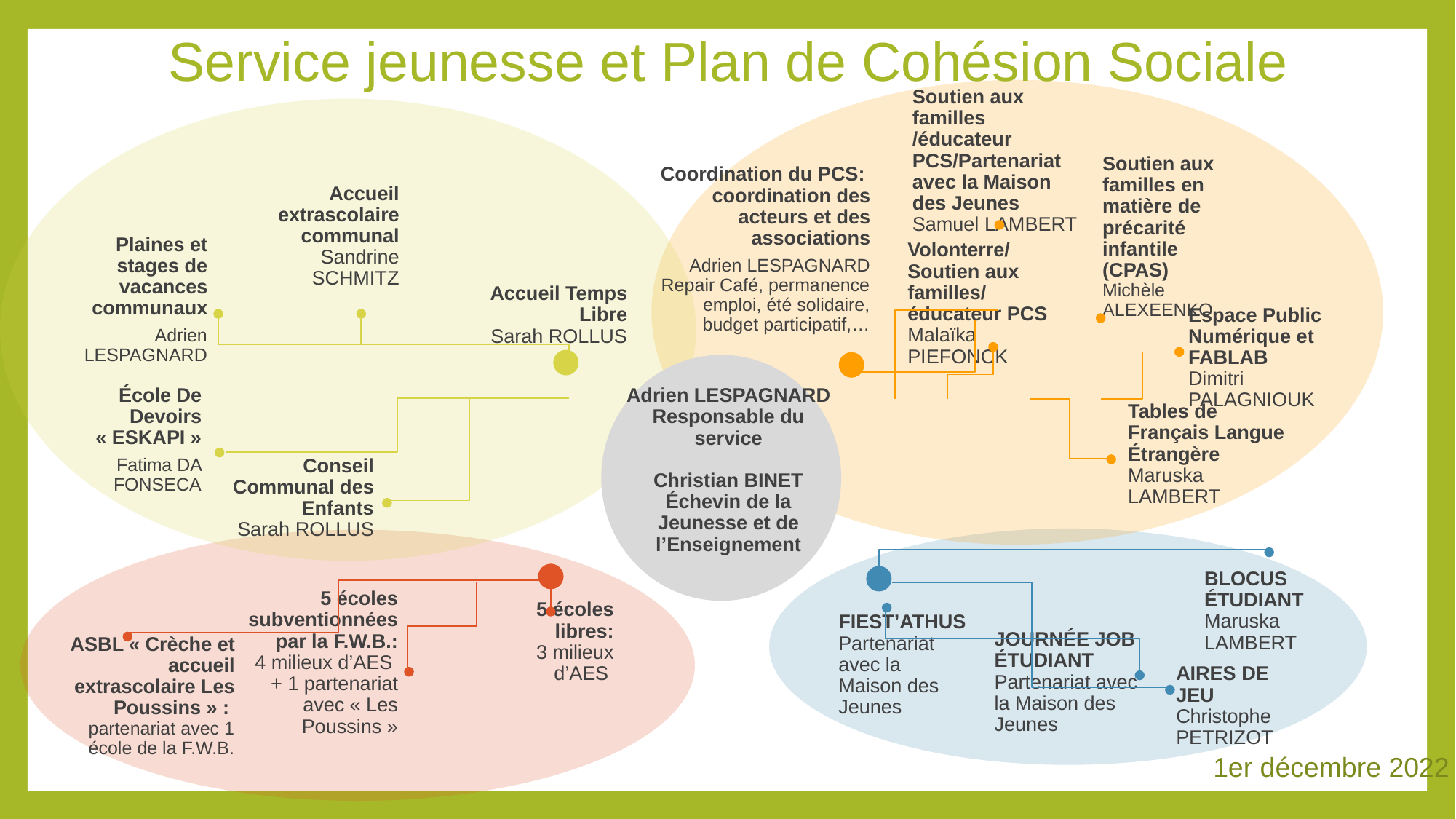

# Service jeunesse et Plan de Cohésion Sociale

Soutien aux familles /éducateur PCS/Partenariat avec la Maison des Jeunes
Samuel LAMBERT
Coordination du PCS:
coordination des acteurs et des associations
Adrien LESPAGNARD
Repair Café, permanence emploi, été solidaire, budget participatif,…
Soutien aux familles en matière de précarité infantile (CPAS)
Michèle ALEXEENKO
Accueil extrascolaire communal
Sandrine SCHMITZ

Plaines et stages de vacances communaux
Adrien LESPAGNARD
Volonterre/Soutien aux familles/ éducateur PCS
Malaïka PIEFONCK

Espace Public Numérique et FABLAB
Dimitri PALAGNIOUK

Accueil Temps Libre
Sarah ROLLUS

École De Devoirs
« ESKAPI »
Fatima DA FONSECA
Tables de Français Langue Étrangère
Maruska LAMBERT
Adrien LESPAGNARD
Responsable du service
Christian BINET
Échevin de la Jeunesse et de l’Enseignement

Conseil Communal des Enfants
Sarah ROLLUS

BLOCUS ÉTUDIANT
Maruska LAMBERT

5 écoles libres:
3 milieux d’AES
5 écoles subventionnées par la F.W.B.:
4 milieux d’AES
+ 1 partenariat avec « Les Poussins »

FIEST’ATHUS
Partenariat avec la Maison des Jeunes
JOURNÉE JOB ÉTUDIANT
Partenariat avec la Maison des Jeunes
ASBL « Crèche et accueil extrascolaire Les Poussins » :
partenariat avec 1 école de la F.W.B.

AIRES DE JEU
Christophe PETRIZOT

1er décembre 2022